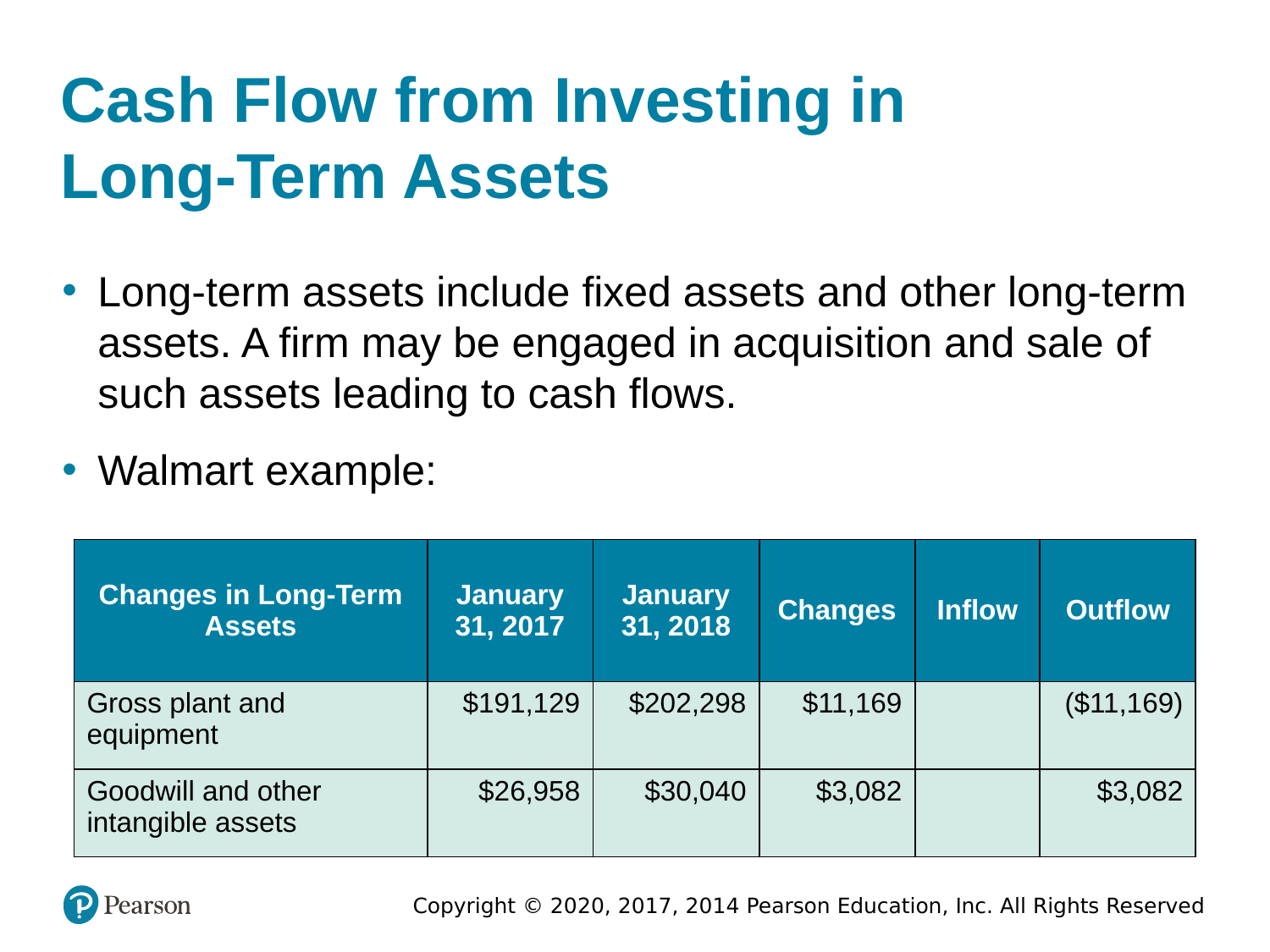

# Cash Flow from Investing in Long-Term Assets
Long-term assets include fixed assets and other long-term assets. A firm may be engaged in acquisition and sale of such assets leading to cash flows.
Walmart example:
| Changes in Long-Term Assets | January 31, 2017 | January 31, 2018 | Changes | Inflow | Outflow |
| --- | --- | --- | --- | --- | --- |
| Gross plant and equipment | $191,129 | $202,298 | $11,169 | Blank | ($11,169) |
| Goodwill and other intangible assets | $26,958 | $30,040 | $3,082 | Blank | $3,082 |